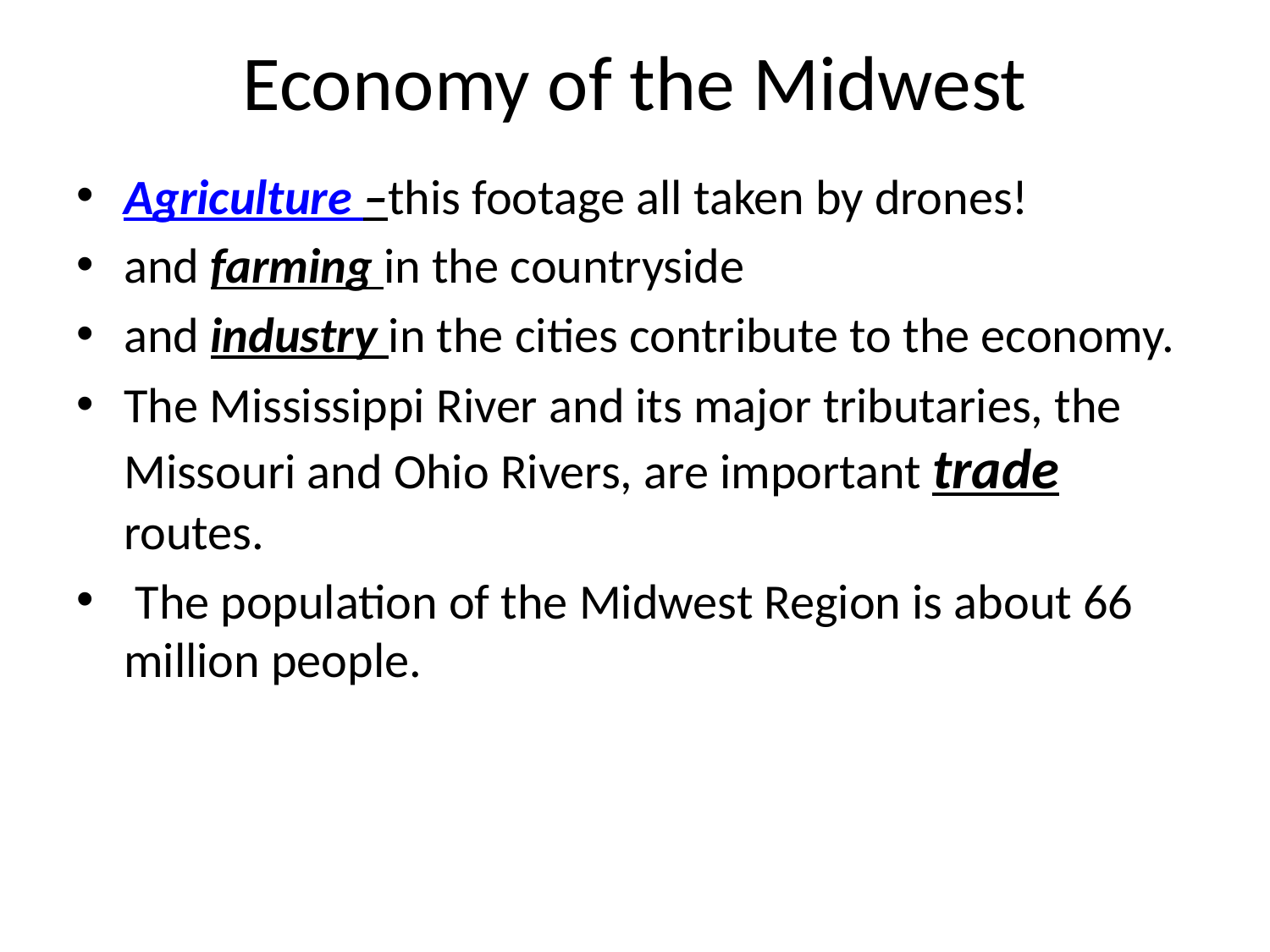

# Economy of the Midwest
Agriculture –this footage all taken by drones!
and farming in the countryside
and industry in the cities contribute to the economy.
The Mississippi River and its major tributaries, the Missouri and Ohio Rivers, are important trade routes.
 The population of the Midwest Region is about 66 million people.